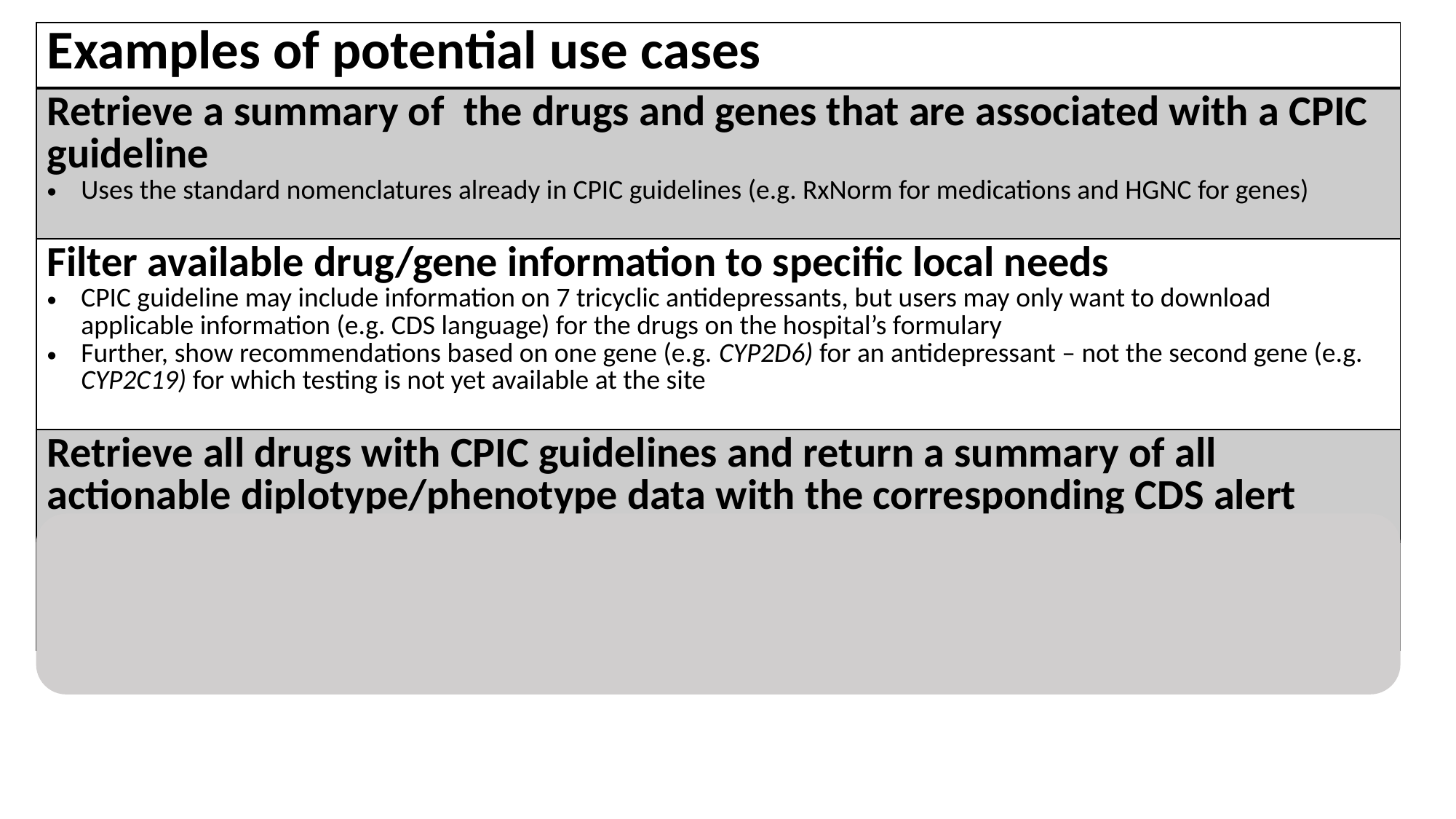

| Examples of potential use cases |
| --- |
| Retrieve a summary of the drugs and genes that are associated with a CPIC guideline Uses the standard nomenclatures already in CPIC guidelines (e.g. RxNorm for medications and HGNC for genes) |
| Filter available drug/gene information to specific local needs CPIC guideline may include information on 7 tricyclic antidepressants, but users may only want to download applicable information (e.g. CDS language) for the drugs on the hospital’s formulary Further, show recommendations based on one gene (e.g. CYP2D6) for an antidepressant – not the second gene (e.g. CYP2C19) for which testing is not yet available at the site |
| Retrieve all drugs with CPIC guidelines and return a summary of all actionable diplotype/phenotype data with the corresponding CDS alert language These data would be used on an ongoing basis This data may be sent to different applications and/or users |